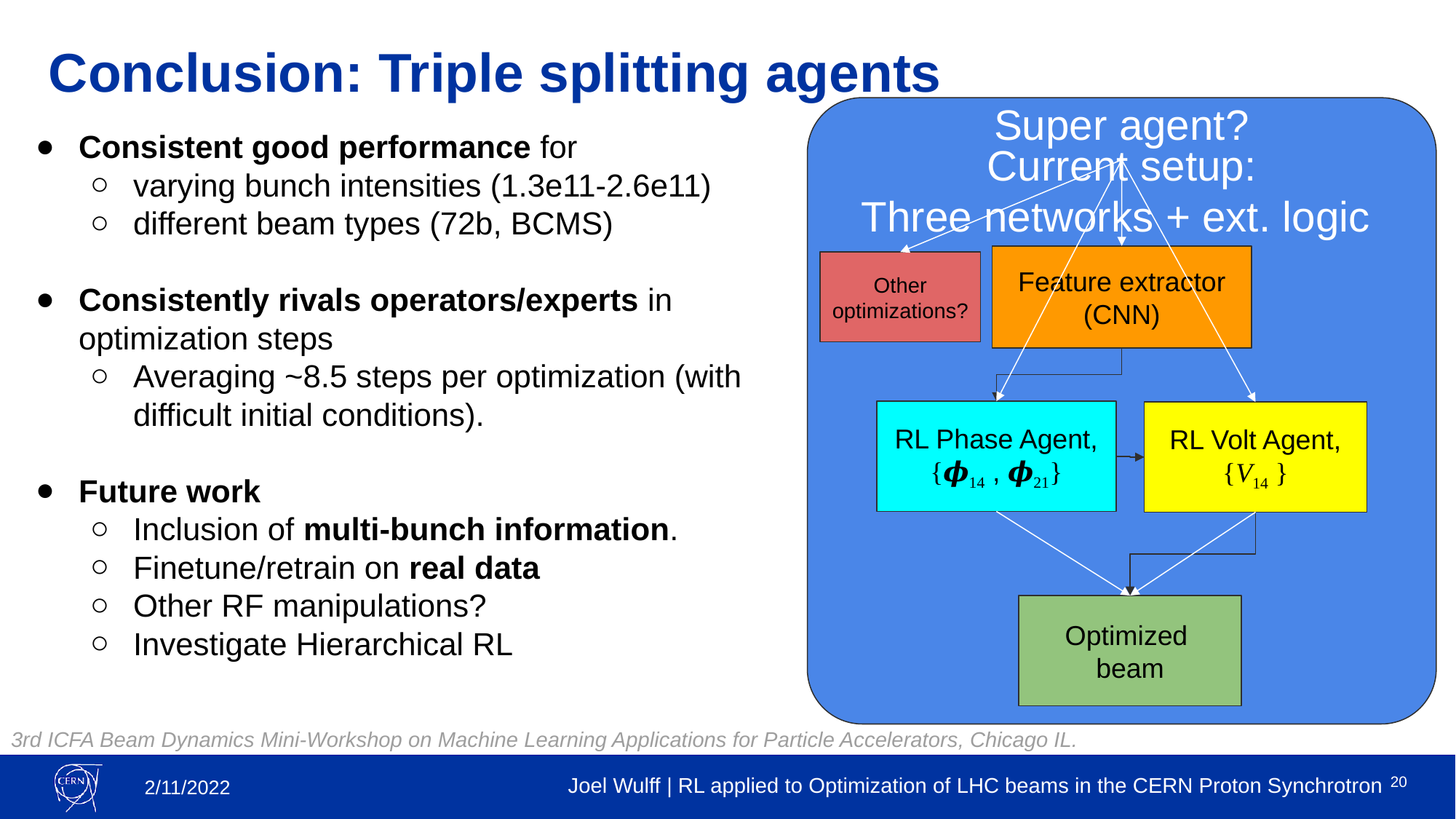

# Conclusion: Triple splitting agents

Super agent?

Consistent good performance for
varying bunch intensities (1.3e11-2.6e11)
different beam types (72b, BCMS)

Consistently rivals operators/experts in optimization steps
Averaging ~8.5 steps per optimization (with difficult initial conditions).

Future work
Inclusion of multi-bunch information.
Finetune/retrain on real data
Other RF manipulations?
Investigate Hierarchical RL
Current setup:
Three networks + ext. logic
Feature extractor (CNN)
Other optimizations?
RL Phase Agent,
{𝝓14 , 𝝓21}
RL Volt Agent,
{V14 }
Optimized
beam
20